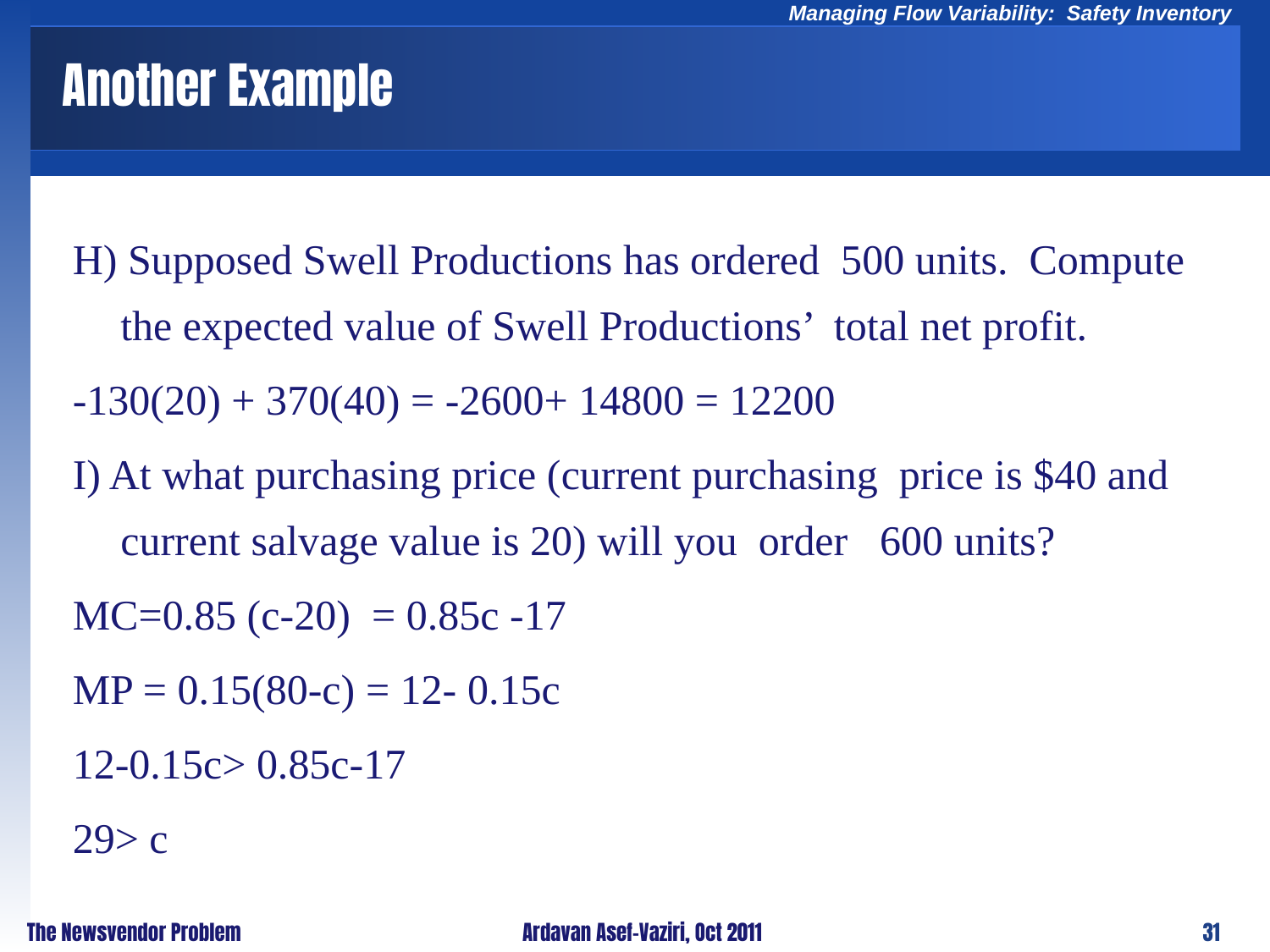

# Another Example
H) Supposed Swell Productions has ordered  500 units.  Compute the expected value of Swell Productions’  total net profit.
-130(20) + 370(40) = -2600+ 14800 = 12200
I) At what purchasing price (current purchasing  price is $40 and current salvage value is 20) will you  order   600 units?
MC=0.85 (c-20)  = 0.85c -17
MP = 0.15(80-c) = 12- 0.15c
12-0.15c> 0.85c-17
29> c